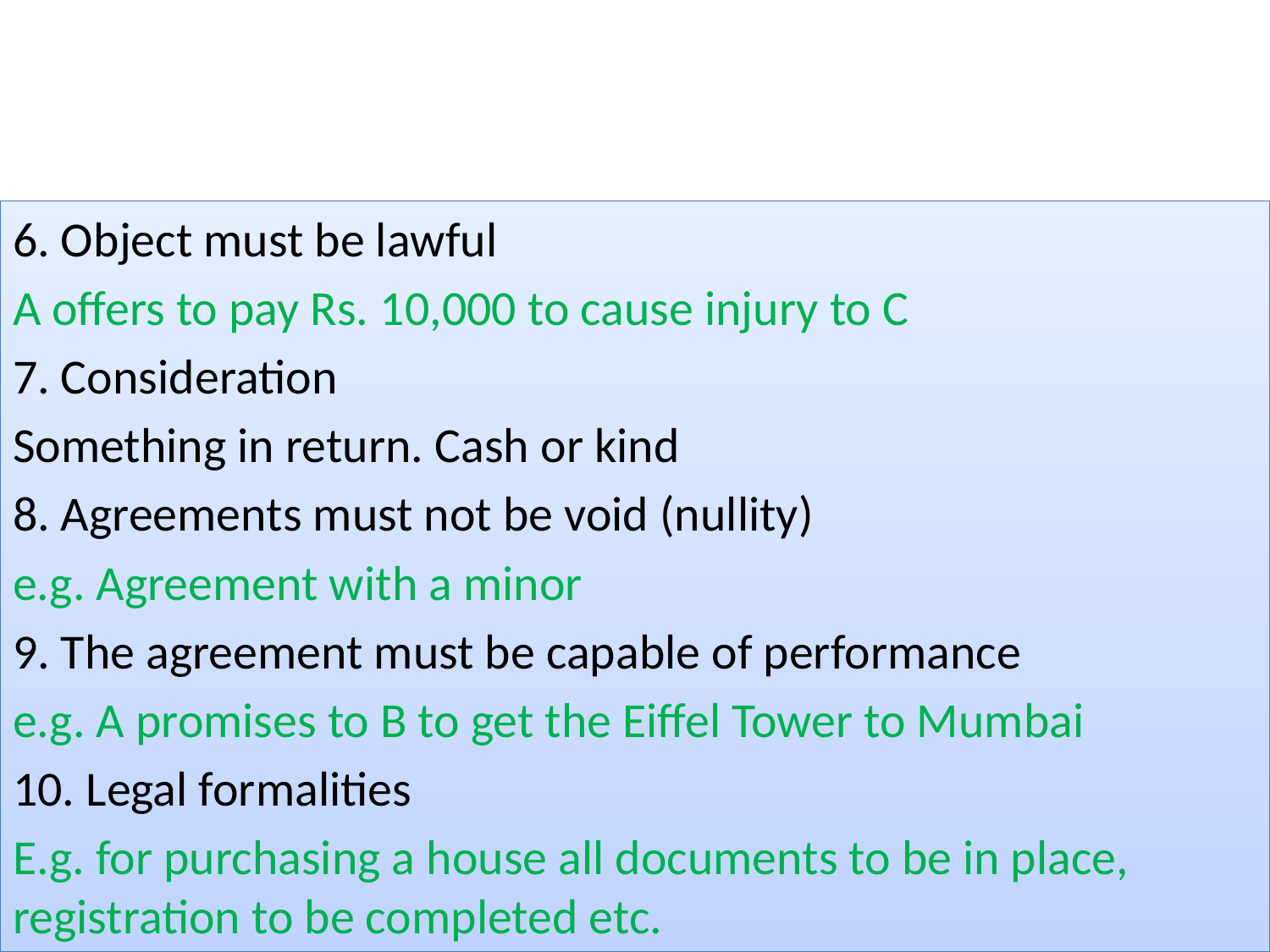

#
6. Object must be lawful
A offers to pay Rs. 10,000 to cause injury to C
7. Consideration
Something in return. Cash or kind
8. Agreements must not be void (nullity)
e.g. Agreement with a minor
9. The agreement must be capable of performance
e.g. A promises to B to get the Eiffel Tower to Mumbai
10. Legal formalities
E.g. for purchasing a house all documents to be in place, registration to be completed etc.